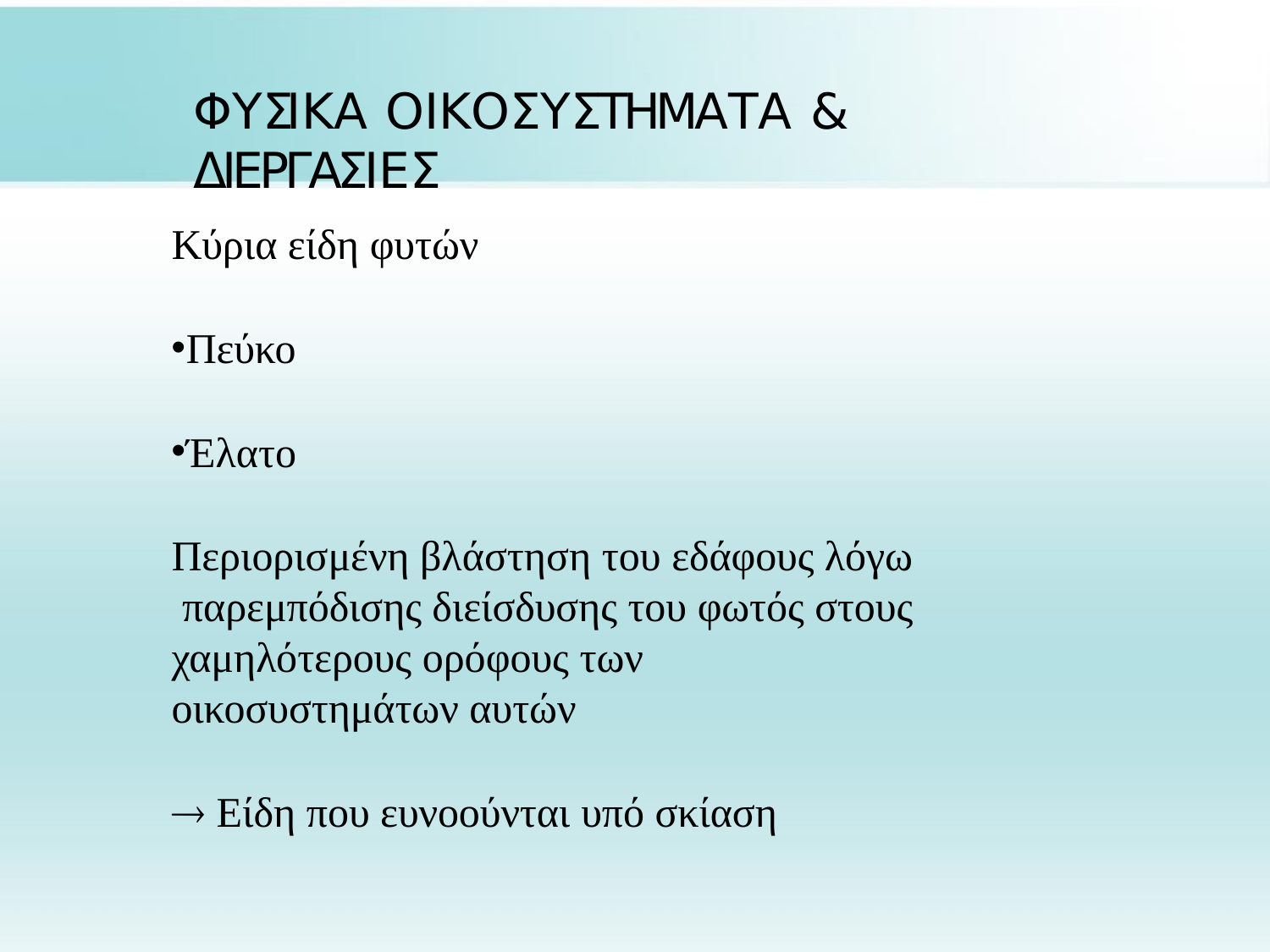

# ΦΥΣΙΚΑ ΟΙΚΟΣΥΣΤΗΜΑΤΑ & ΔΙΕΡΓΑΣΙΕΣ
Κύρια είδη φυτών

Πεύκο

Έλατο

Περιορισμένη βλάστηση του εδάφους λόγω  παρεμπόδισης διείσδυσης του φωτός στους
χαμηλότερους ορόφους των οικοσυστημάτων αυτών

→ Είδη που ευνοούνται υπό σκίαση